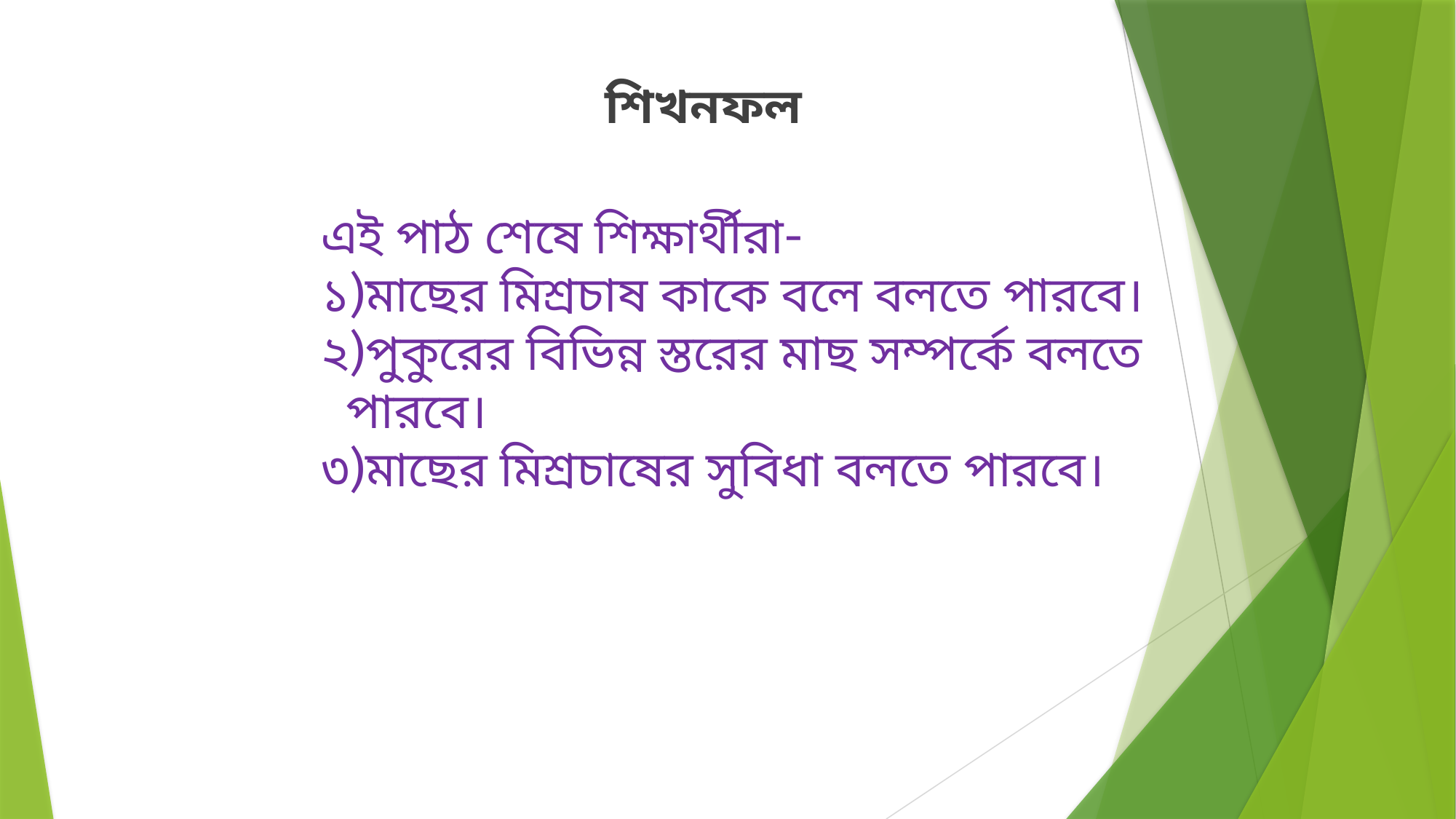

শিখনফল
এই পাঠ শেষে শিক্ষার্থীরা-
১)মাছের মিশ্রচাষ কাকে বলে বলতে পারবে।
২)পুকুরের বিভিন্ন স্তরের মাছ সম্পর্কে বলতে
  পারবে।
৩)মাছের মিশ্রচাষের সুবিধা বলতে পারবে।